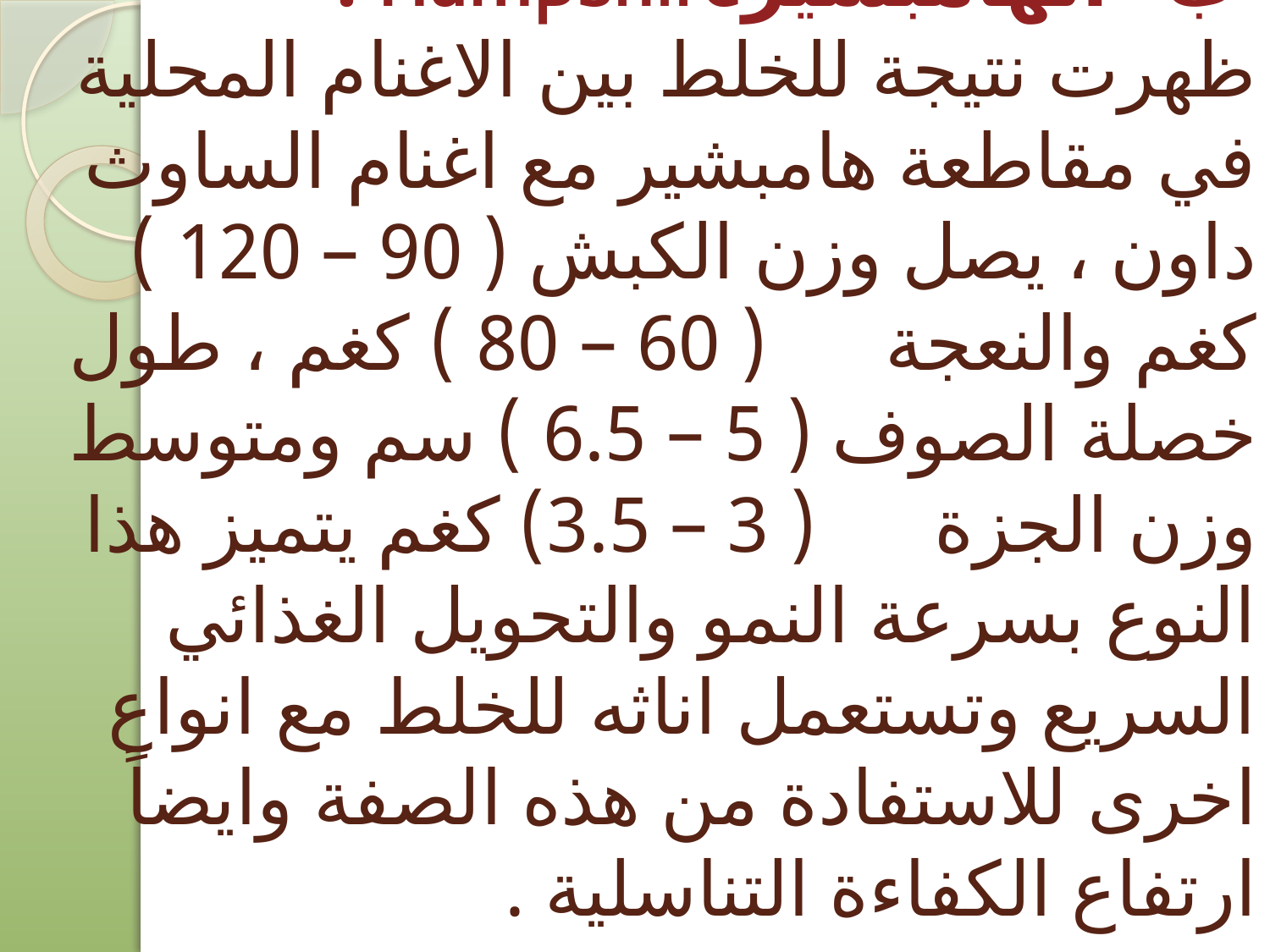

# ب –الهامبشيرHampshire : ظهرت نتيجة للخلط بين الاغنام المحلية في مقاطعة هامبشير مع اغنام الساوث داون ، يصل وزن الكبش ( 90 – 120 ) كغم والنعجة      ( 60 – 80 ) كغم ، طول خصلة الصوف ( 5 – 6.5 ) سم ومتوسط وزن الجزة      ( 3 – 3.5) كغم يتميز هذا النوع بسرعة النمو والتحويل الغذائي السريع وتستعمل اناثه للخلط مع انواع اخرى للاستفادة من هذه الصفة وايضاً ارتفاع الكفاءة التناسلية .